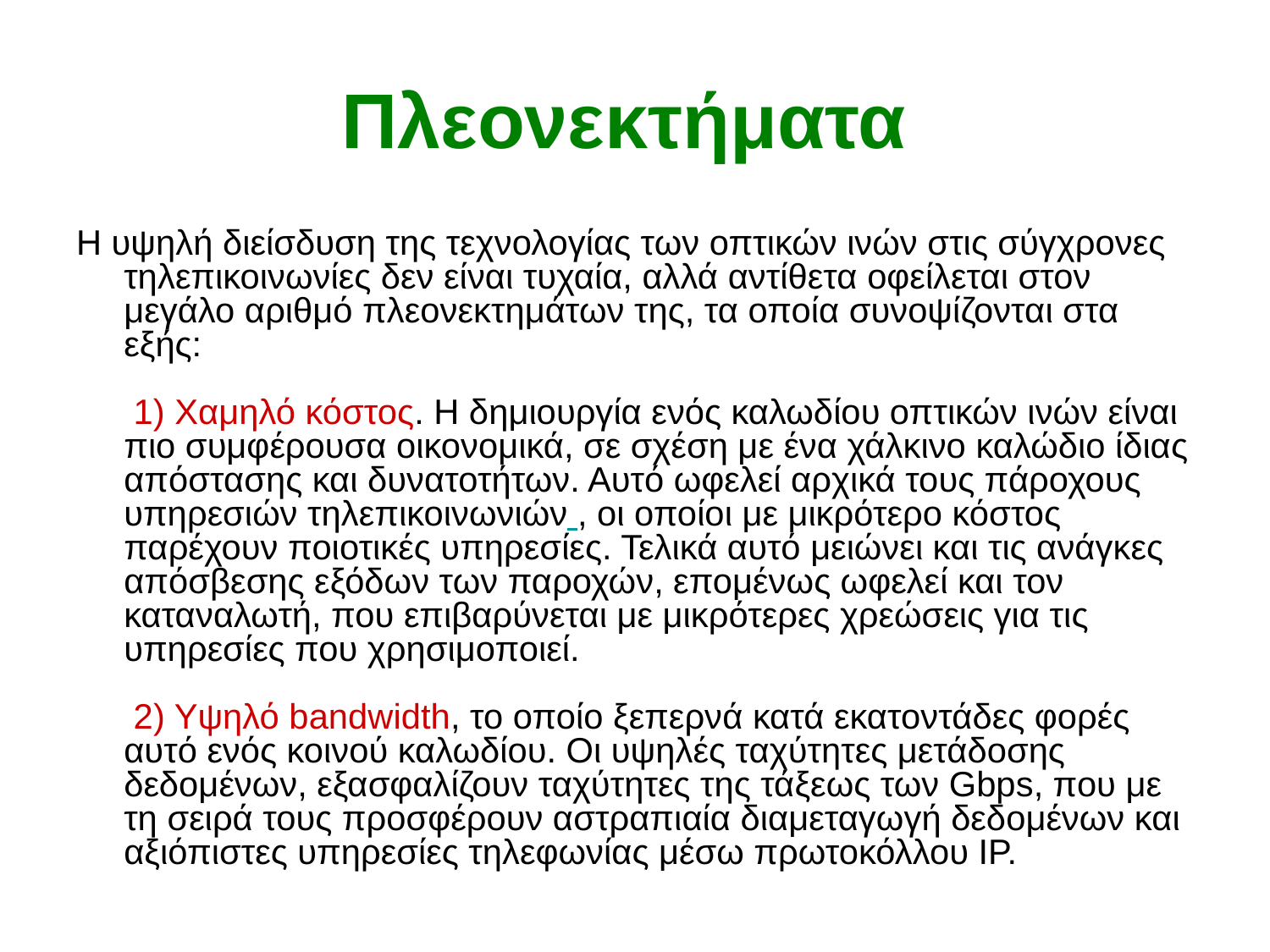

# Πλεονεκτήματα
Η υψηλή διείσδυση της τεχνολογίας των οπτικών ινών στις σύγχρονες τηλεπικοινωνίες δεν είναι τυχαία, αλλά αντίθετα οφείλεται στον μεγάλο αριθμό πλεονεκτημάτων της, τα οποία συνοψίζονται στα εξής: 
 1) Χαμηλό κόστος. Η δημιουργία ενός καλωδίου οπτικών ινών είναι πιο συμφέρουσα οικονομικά, σε σχέση με ένα χάλκινο καλώδιο ίδιας απόστασης και δυνατοτήτων. Αυτό ωφελεί αρχικά τους πάροχους υπηρεσιών τηλεπικοινωνιών , οι οποίοι με μικρότερο κόστος παρέχουν ποιοτικές υπηρεσίες. Τελικά αυτό μειώνει και τις ανάγκες απόσβεσης εξόδων των παροχών, επομένως ωφελεί και τον καταναλωτή, που επιβαρύνεται με μικρότερες χρεώσεις για τις υπηρεσίες που χρησιμοποιεί. 
 2) Υψηλό bandwidth, το οποίο ξεπερνά κατά εκατοντάδες φορές αυτό ενός κοινού καλωδίου. Οι υψηλές ταχύτητες μετάδοσης δεδομένων, εξασφαλίζουν ταχύτητες της τάξεως των Gbps, που με τη σειρά τους προσφέρουν αστραπιαία διαμεταγωγή δεδομένων και αξιόπιστες υπηρεσίες τηλεφωνίας μέσω πρωτοκόλλου IP.